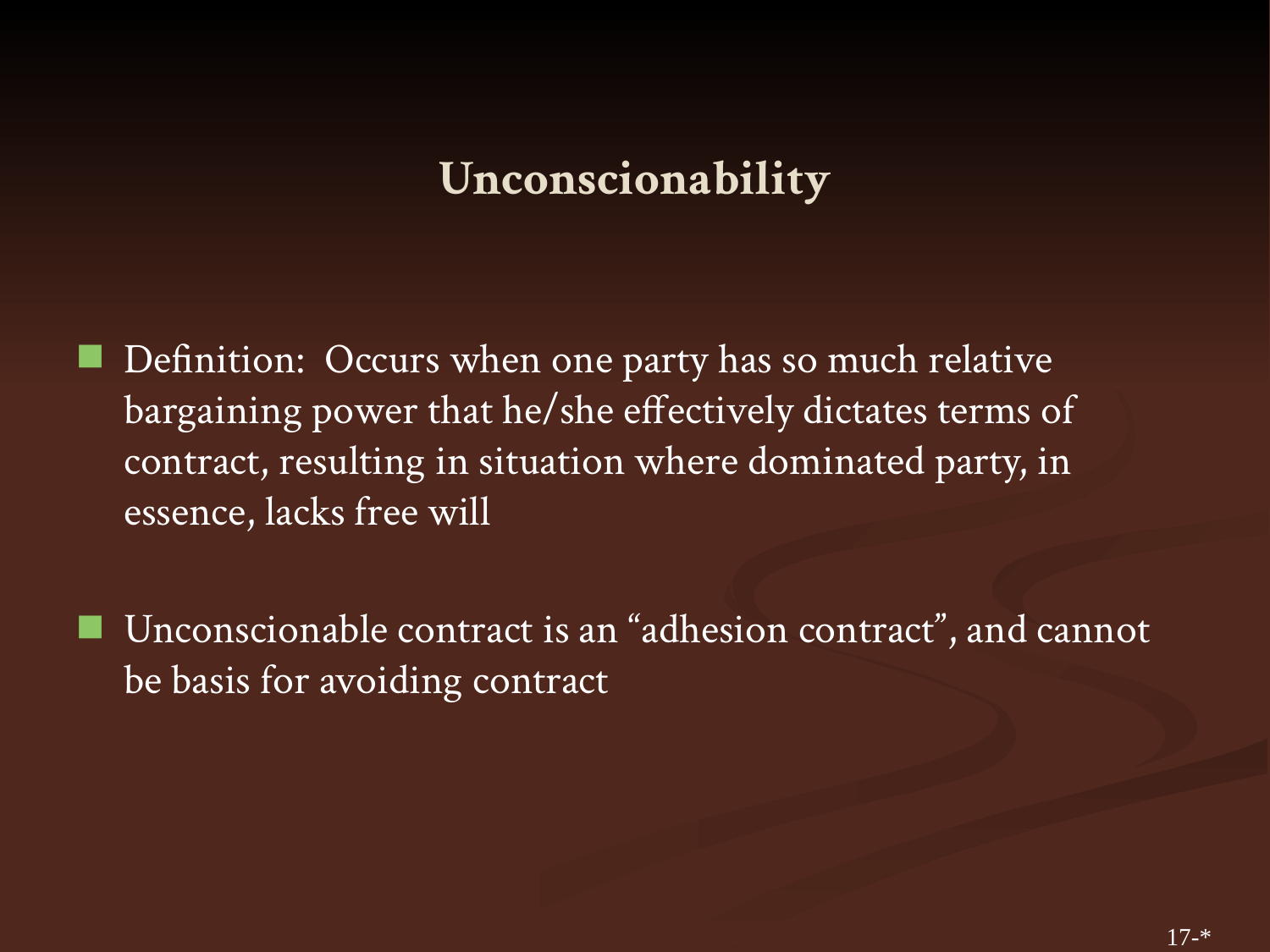

# Unconscionability
Definition:  Occurs when one party has so much relative bargaining power that he/she effectively dictates terms of contract, resulting in situation where dominated party, in essence, lacks free will

Unconscionable contract is an “adhesion contract”, and cannot be basis for avoiding contract
17-*